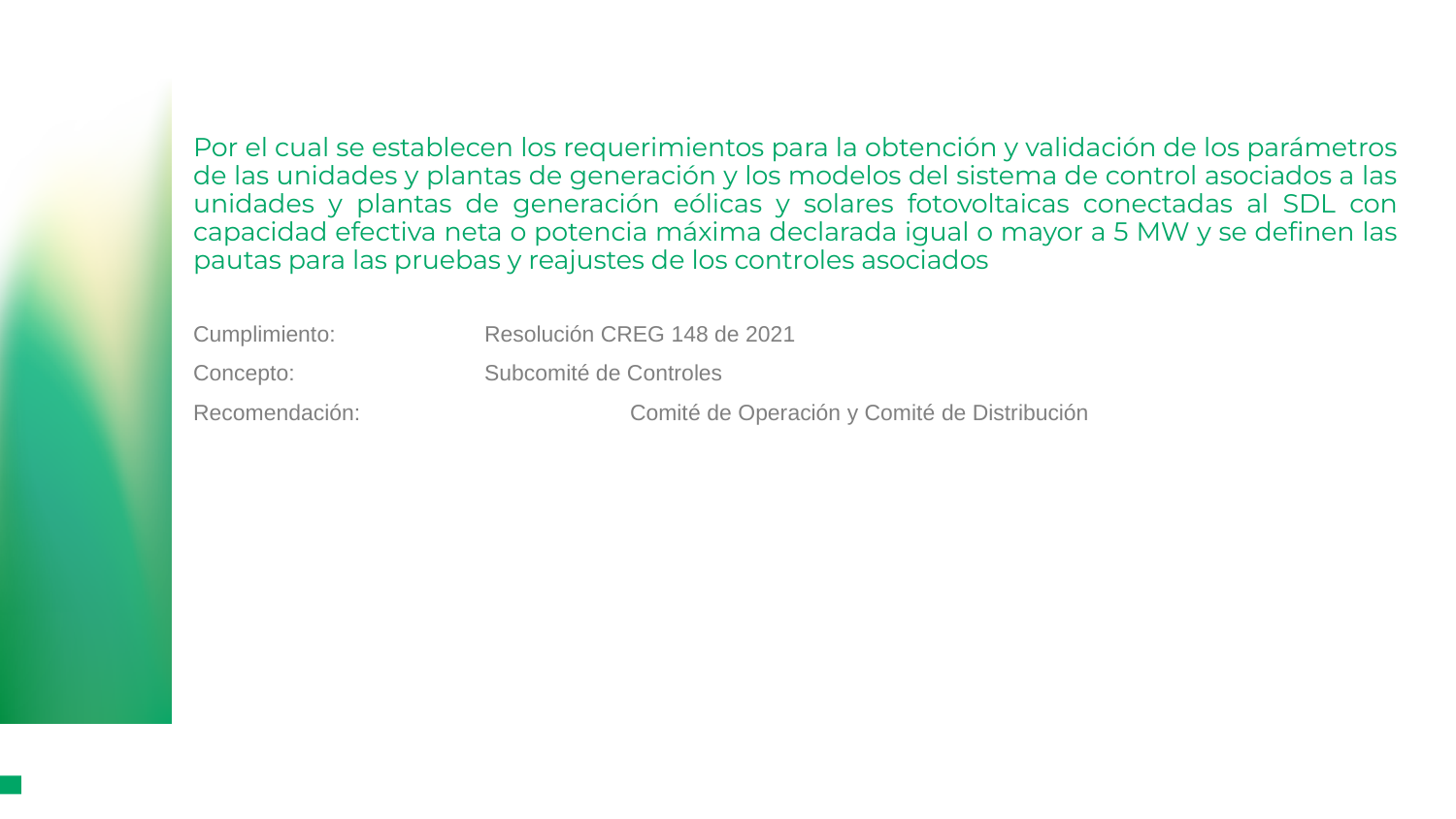

# Por el cual se establecen los requerimientos para la obtención y validación de los parámetros de las unidades y plantas de generación y los modelos del sistema de control asociados a las unidades y plantas de generación eólicas y solares fotovoltaicas conectadas al SDL con capacidad efectiva neta o potencia máxima declarada igual o mayor a 5 MW y se definen las pautas para las pruebas y reajustes de los controles asociados
Cumplimiento:		Resolución CREG 148 de 2021
Concepto:		Subcomité de Controles
Recomendación:		Comité de Operación y Comité de Distribución